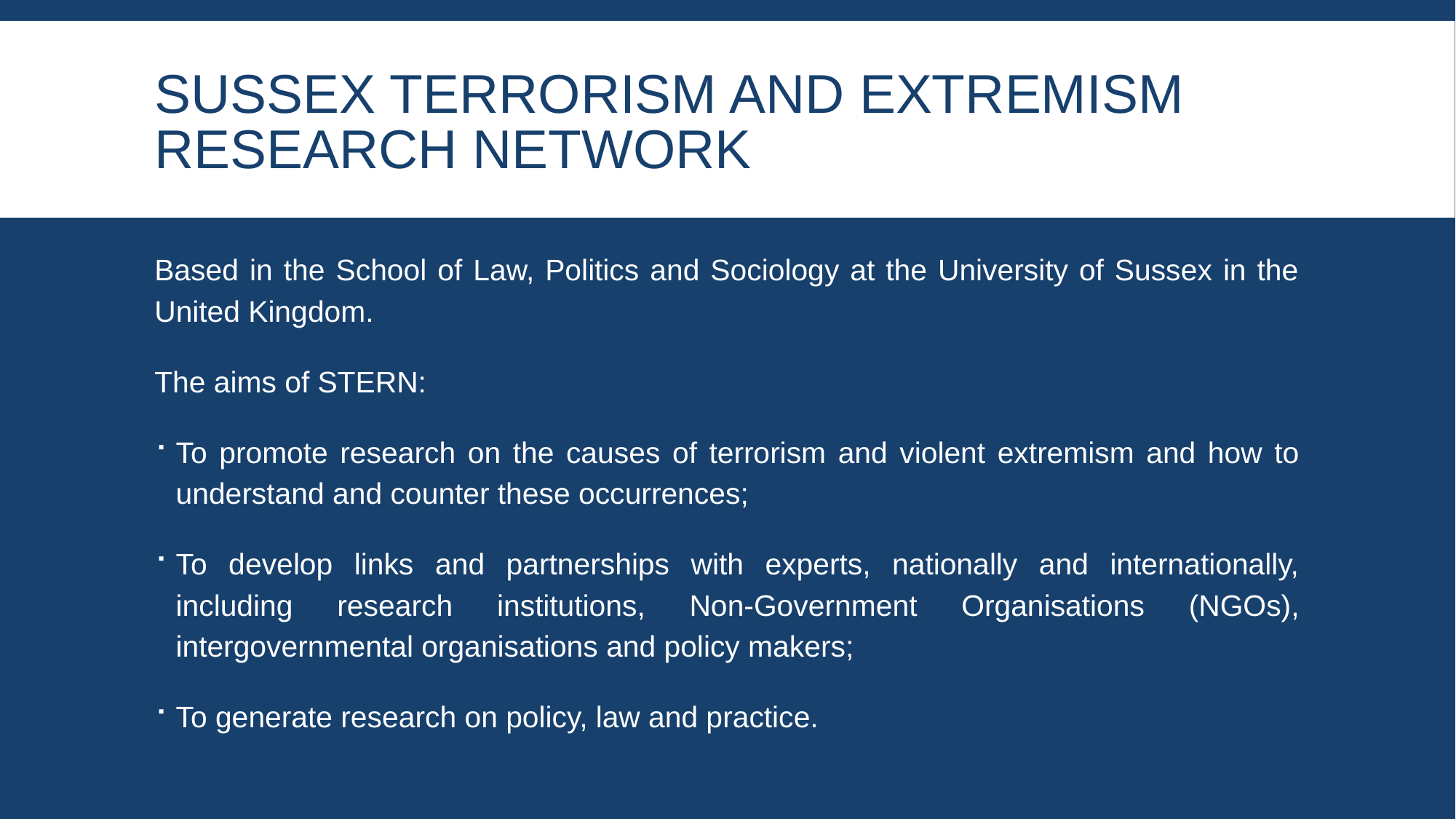

# Sussex Terrorism and Extremism Research Network
Based in the School of Law, Politics and Sociology at the University of Sussex in the United Kingdom.
The aims of STERN:
To promote research on the causes of terrorism and violent extremism and how to understand and counter these occurrences;
To develop links and partnerships with experts, nationally and internationally, including research institutions, Non-Government Organisations (NGOs), intergovernmental organisations and policy makers;
To generate research on policy, law and practice.